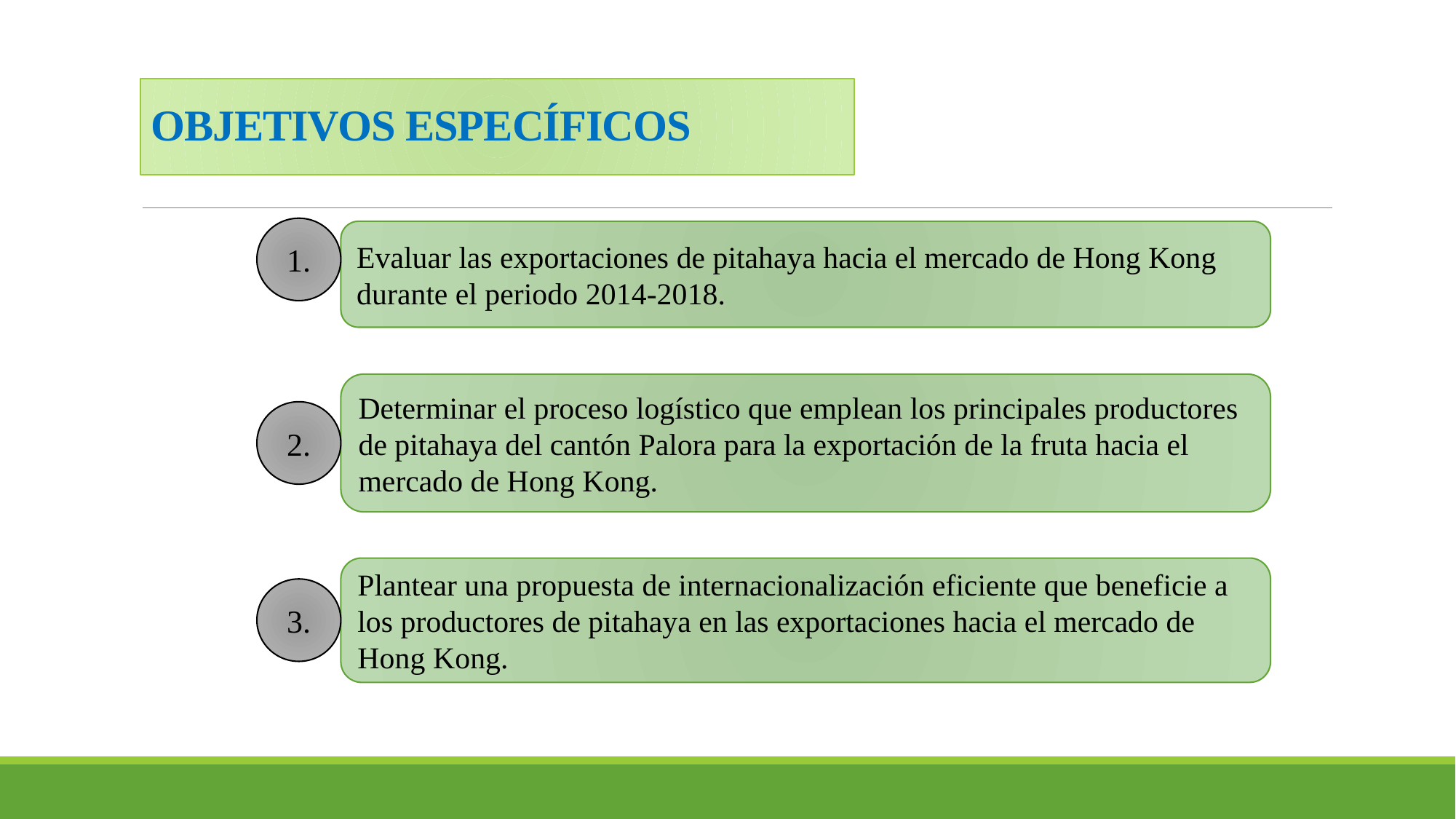

# OBJETIVOS ESPECÍFICOS
1.
Evaluar las exportaciones de pitahaya hacia el mercado de Hong Kong durante el periodo 2014-2018.
Determinar el proceso logístico que emplean los principales productores de pitahaya del cantón Palora para la exportación de la fruta hacia el mercado de Hong Kong.
2.
Plantear una propuesta de internacionalización eficiente que beneficie a los productores de pitahaya en las exportaciones hacia el mercado de Hong Kong.
3.